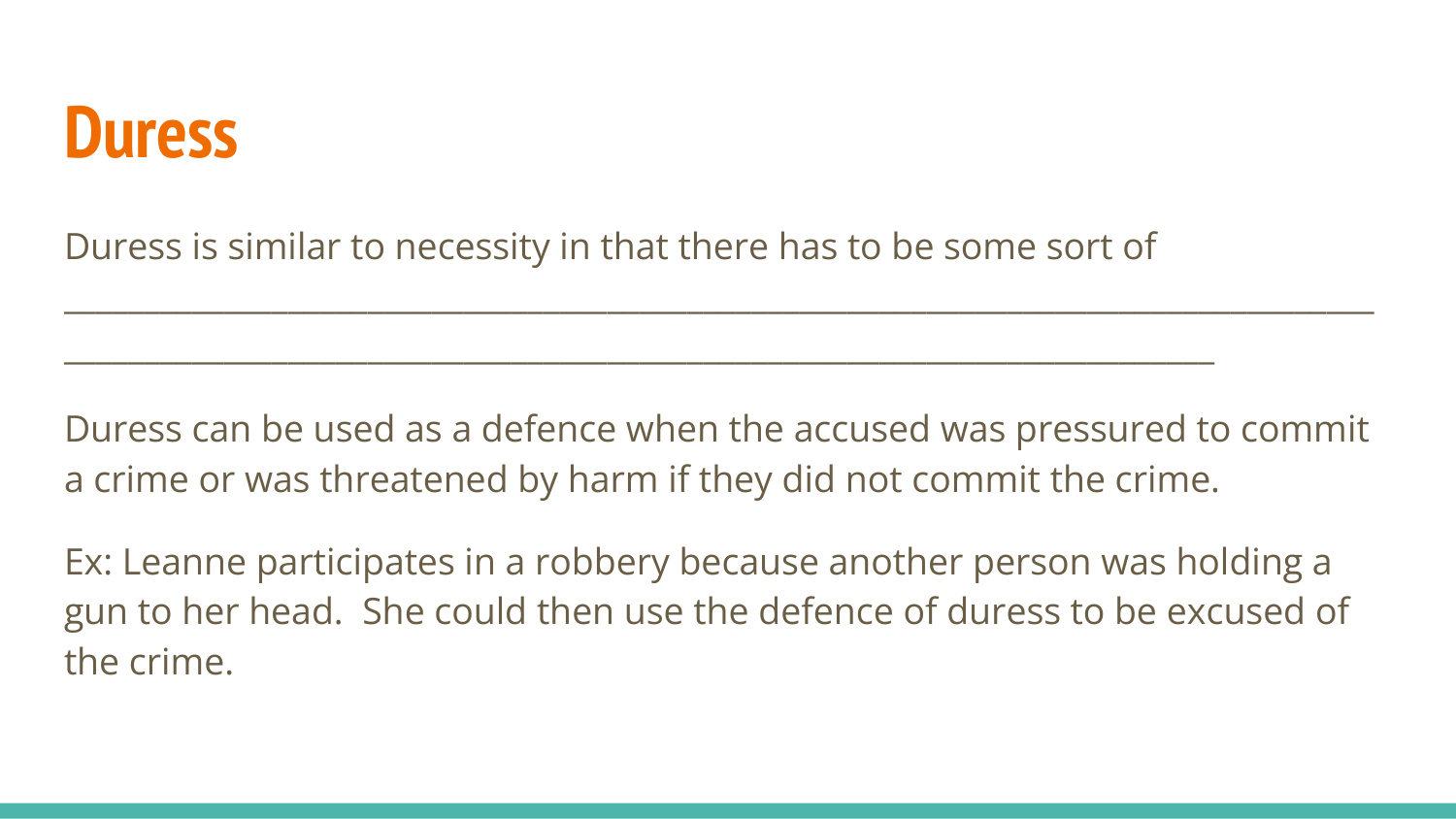

# Duress
Duress is similar to necessity in that there has to be some sort of __________________________________________________________________________________________________________________________________________________________
Duress can be used as a defence when the accused was pressured to commit a crime or was threatened by harm if they did not commit the crime.
Ex: Leanne participates in a robbery because another person was holding a gun to her head.  She could then use the defence of duress to be excused of the crime.